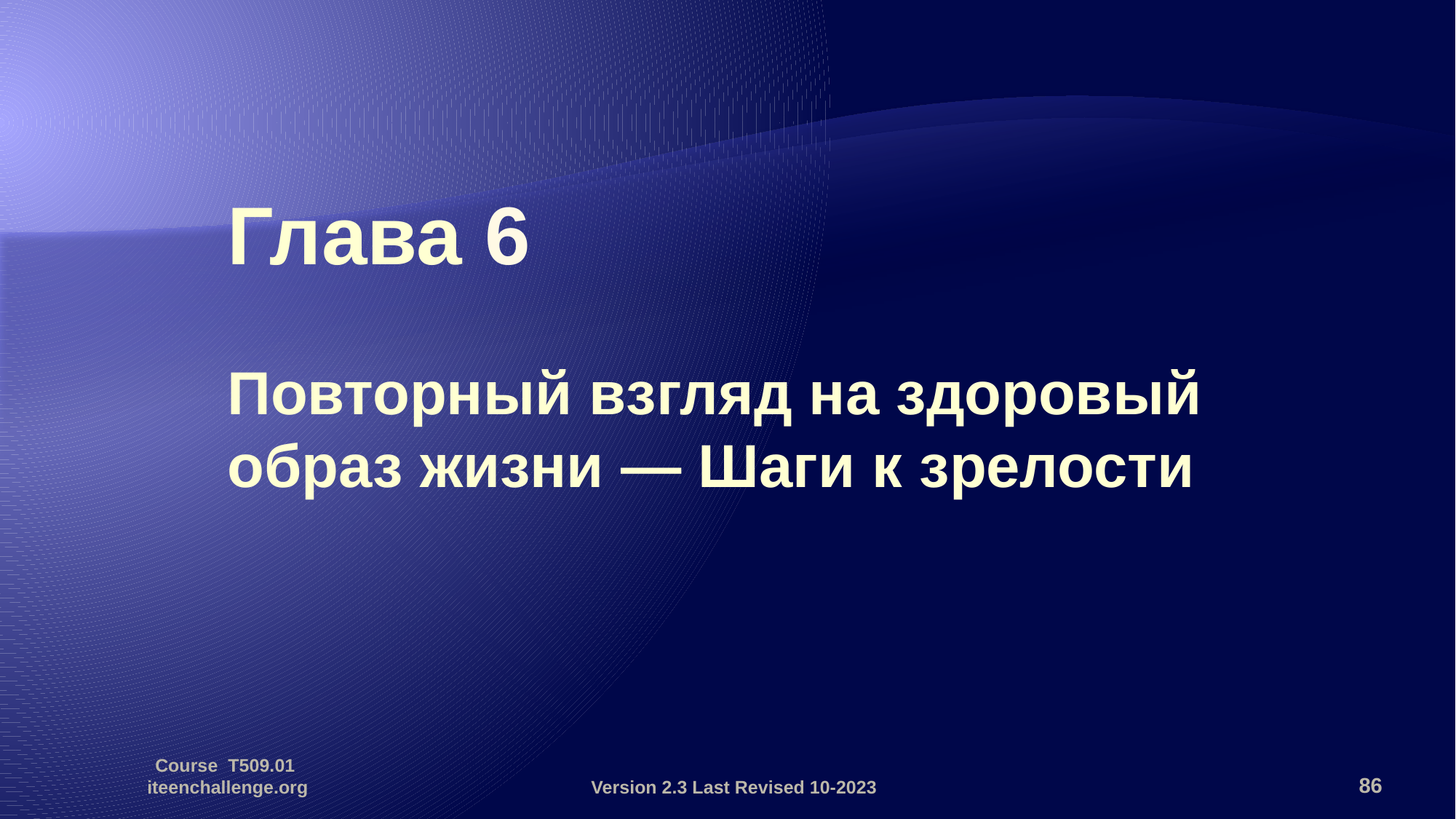

# Глава 6 Повторный взгляд на здоровый образ жизни — Шаги к зрелости
Course  T509.01   iteenchallenge.org
Version 2.3 Last Revised 10-2023
86